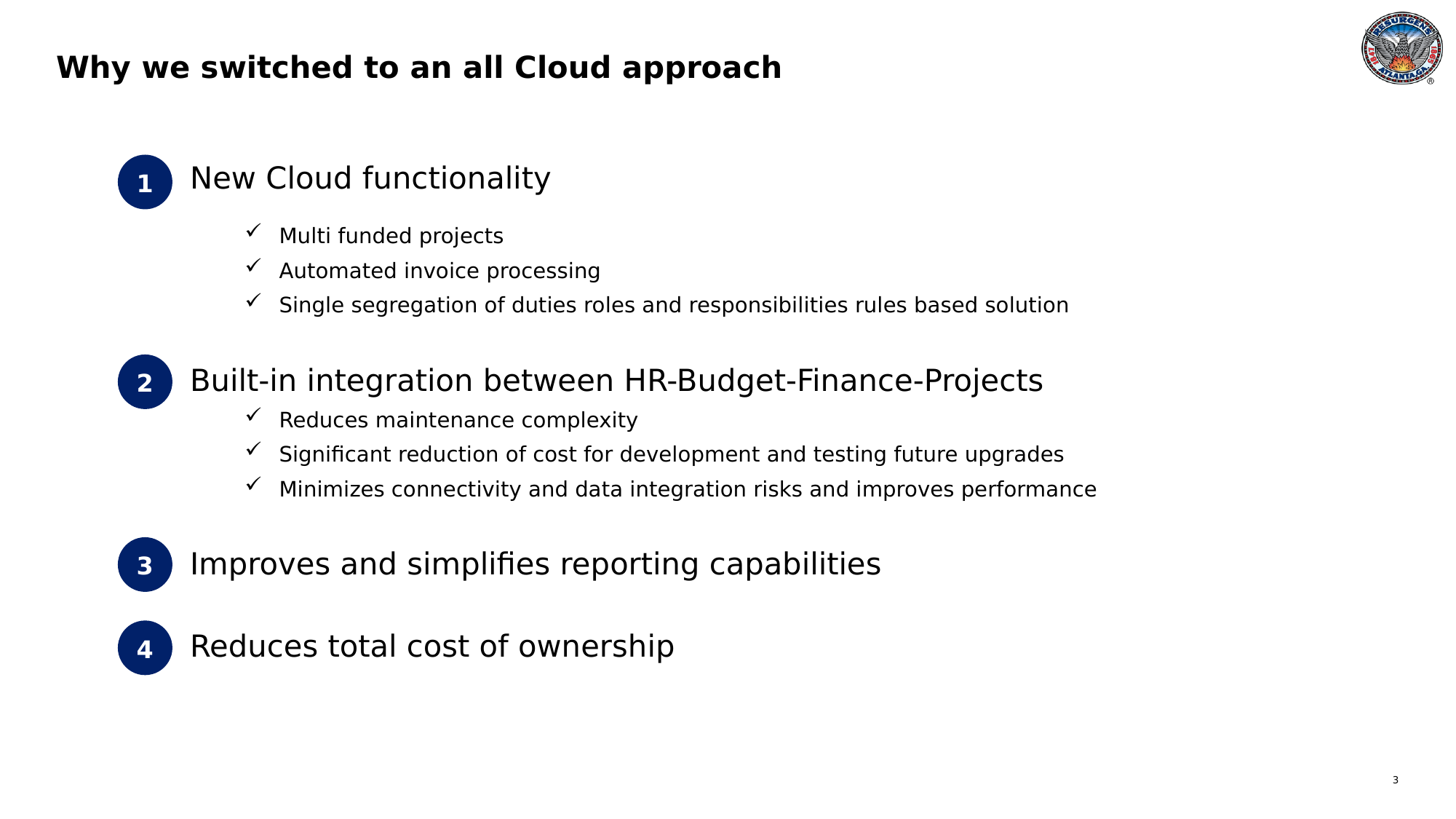

# Why we switched to an all Cloud approach
1
New Cloud functionality
Multi funded projects
Automated invoice processing
Single segregation of duties roles and responsibilities rules based solution

Built-in integration between HR-Budget-Finance-Projects
Reduces maintenance complexity
Significant reduction of cost for development and testing future upgrades
Minimizes connectivity and data integration risks and improves performance

Improves and simplifies reporting capabilities
Reduces total cost of ownership

2
3
4